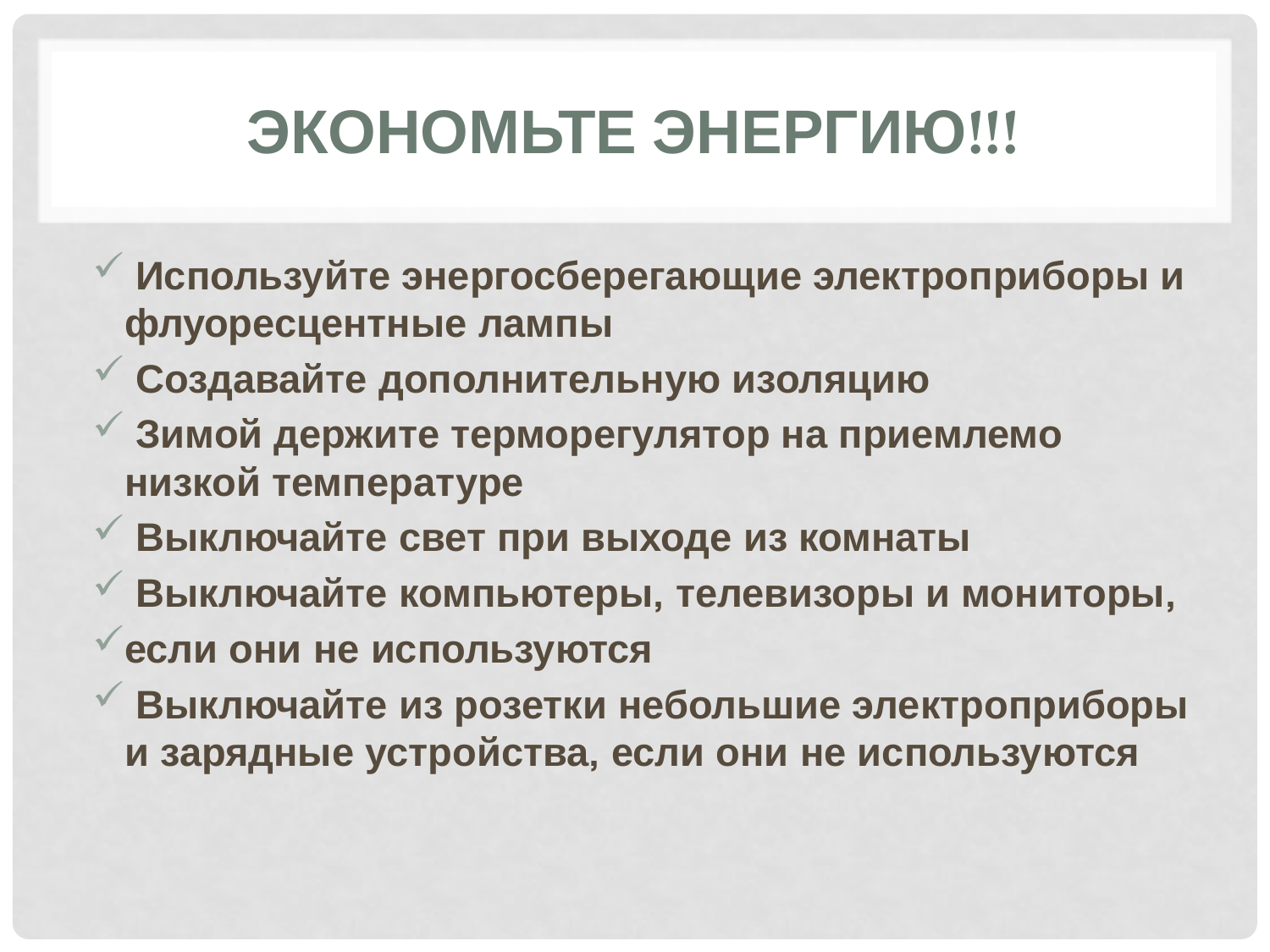

# ЭКОНОМЬТЕ ЭНЕРГИЮ!!!
 Используйте энергосберегающие электроприборы и флуоресцентные лампы
 Создавайте дополнительную изоляцию
 Зимой держите терморегулятор на приемлемо низкой температуре
 Выключайте свет при выходе из комнаты
 Выключайте компьютеры, телевизоры и мониторы,
если они не используются
 Выключайте из розетки небольшие электроприборы и зарядные устройства, если они не используются